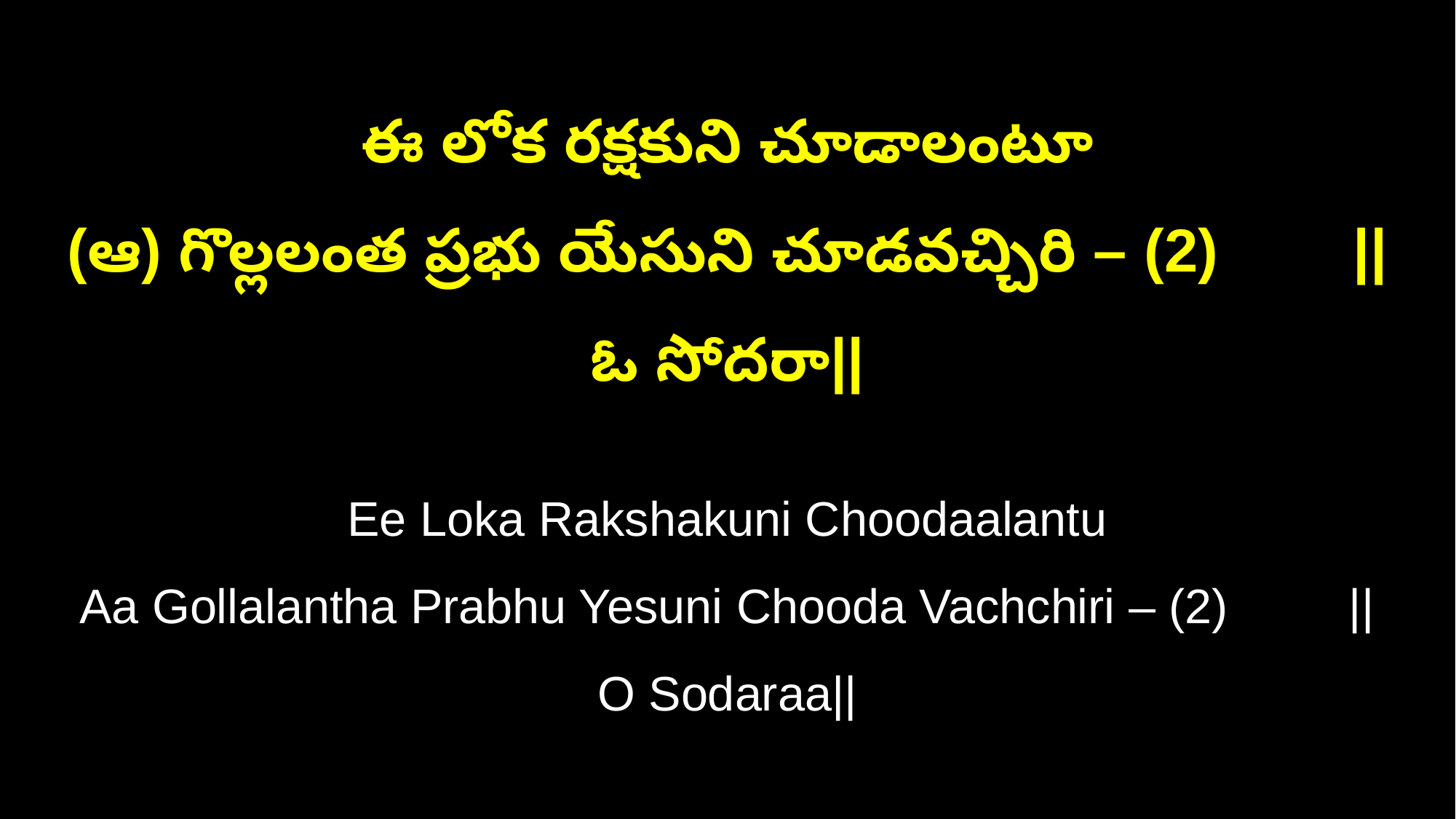

ఈ లోక రక్షకుని చూడాలంటూ
(ఆ) గొల్లలంత ప్రభు యేసుని చూడవచ్చిరి – (2)        ||ఓ సోదరా||
Ee Loka Rakshakuni Choodaalantu
Aa Gollalantha Prabhu Yesuni Chooda Vachchiri – (2)         ||O Sodaraa||